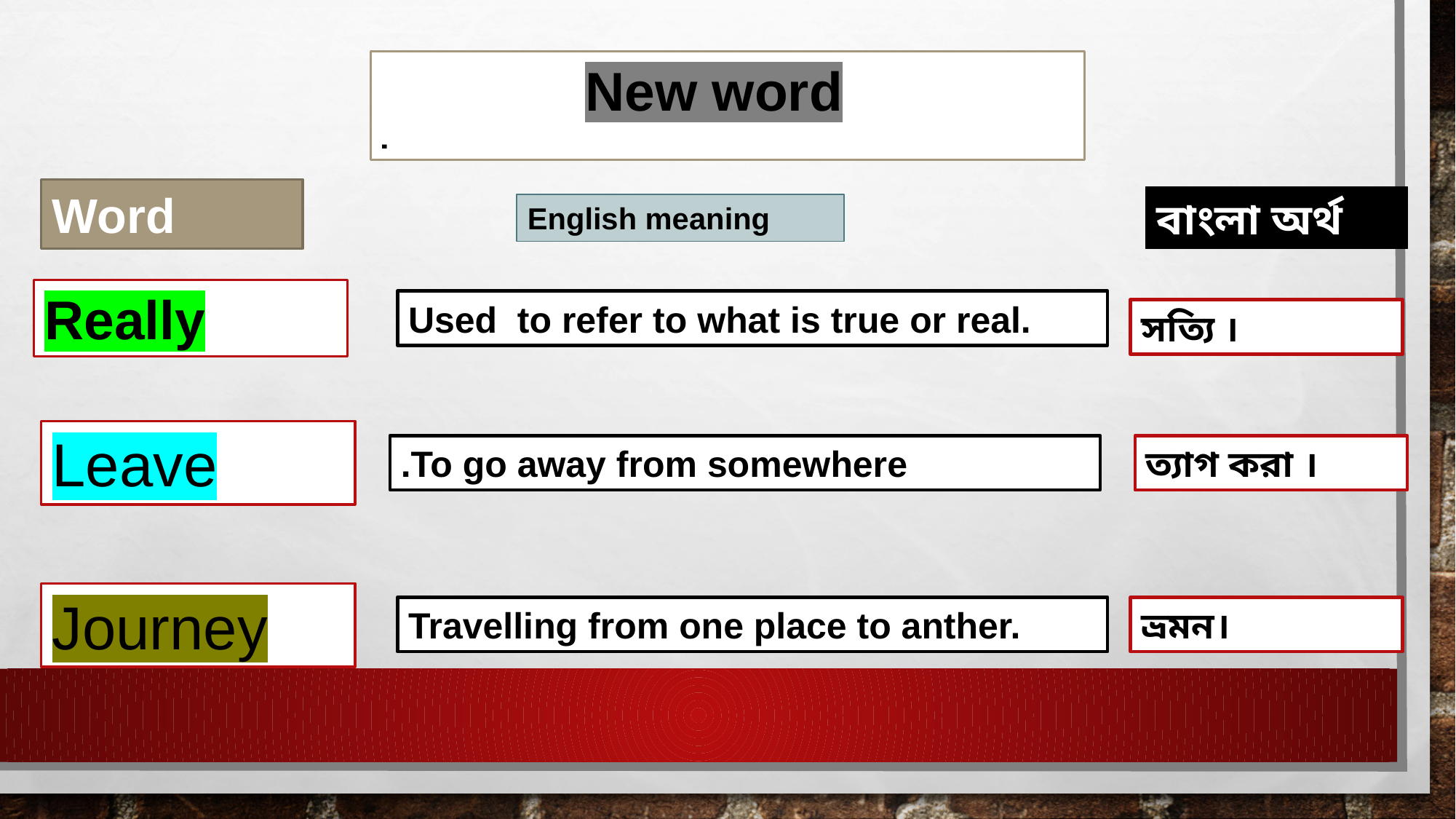

New word
.
Word
বাংলা অর্থ
English meaning
Really
Used  to refer to what is true or real.
সত্যি ।
Leave
.To go away from somewhere
ত্যাগ করা ।
Journey
ভ্রমন।
Travelling from one place to anther.